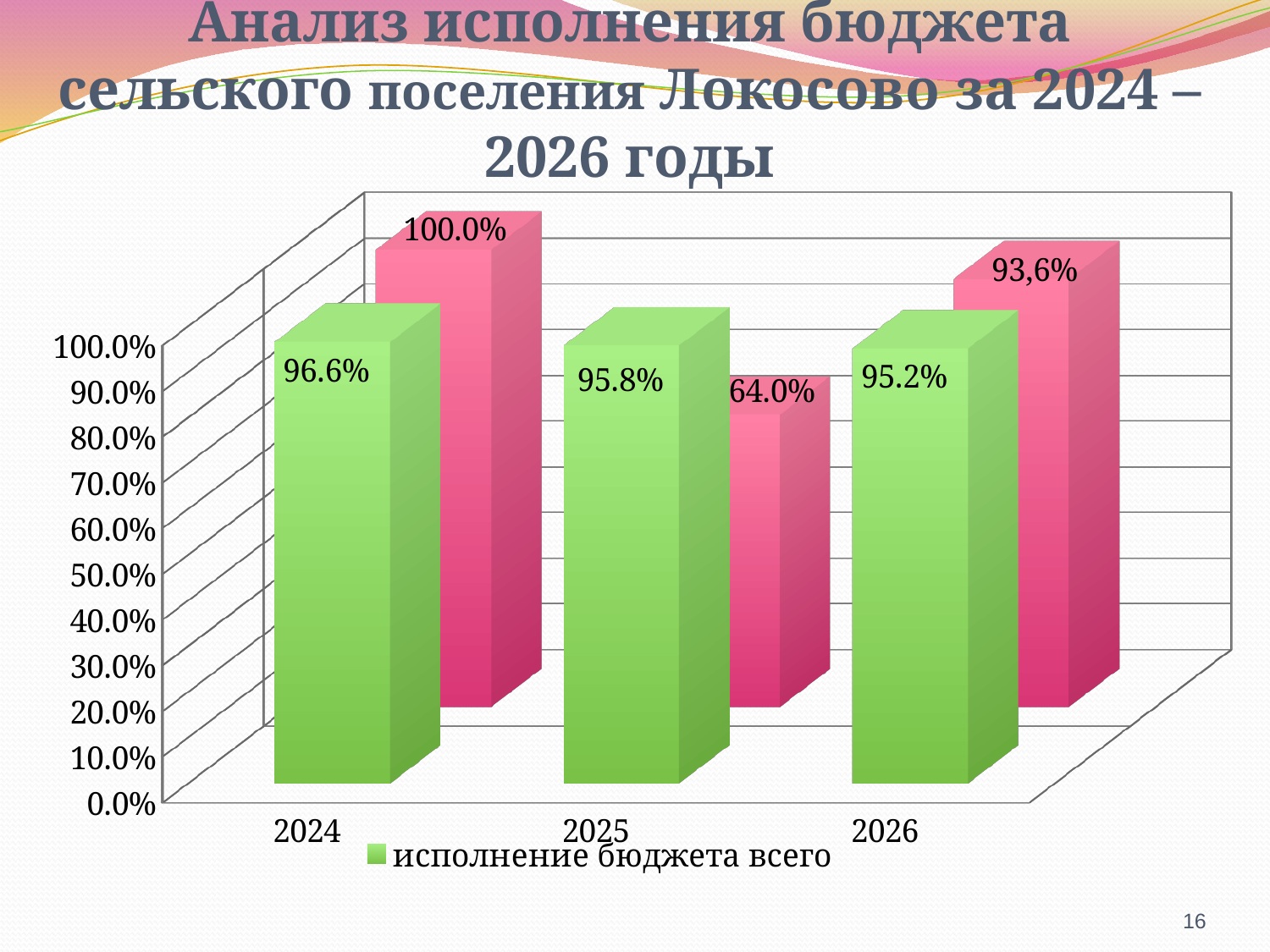

# Анализ исполнения бюджета сельского поселения Локосово за 2024 – 2026 годы

[unsupported chart]

16